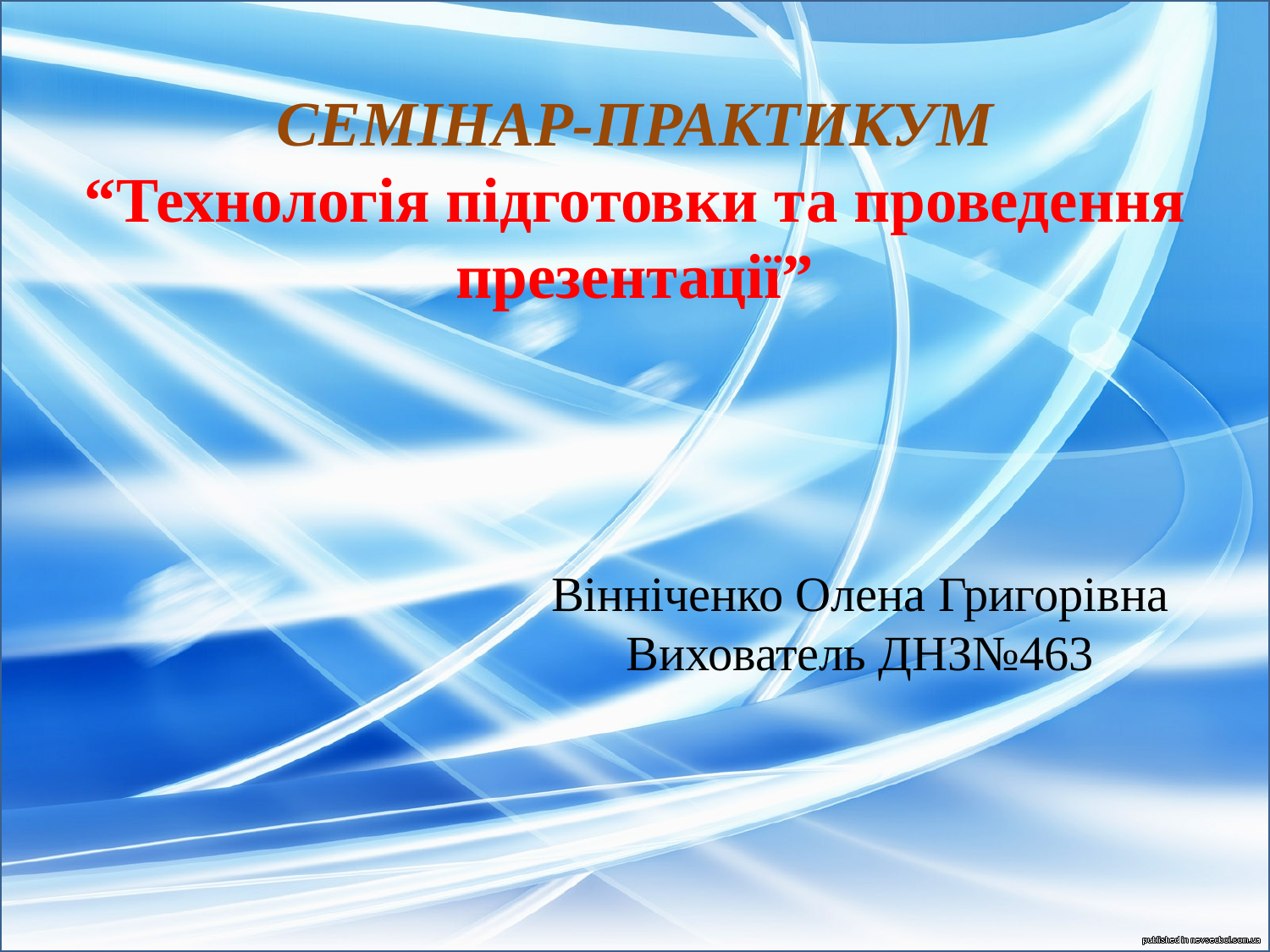

СЕМІНАР-ПРАКТИКУМ
“Технологія підготовки та проведення презентації”

#

Вінніченко Олена Григорівна
Вихователь ДНЗ№463